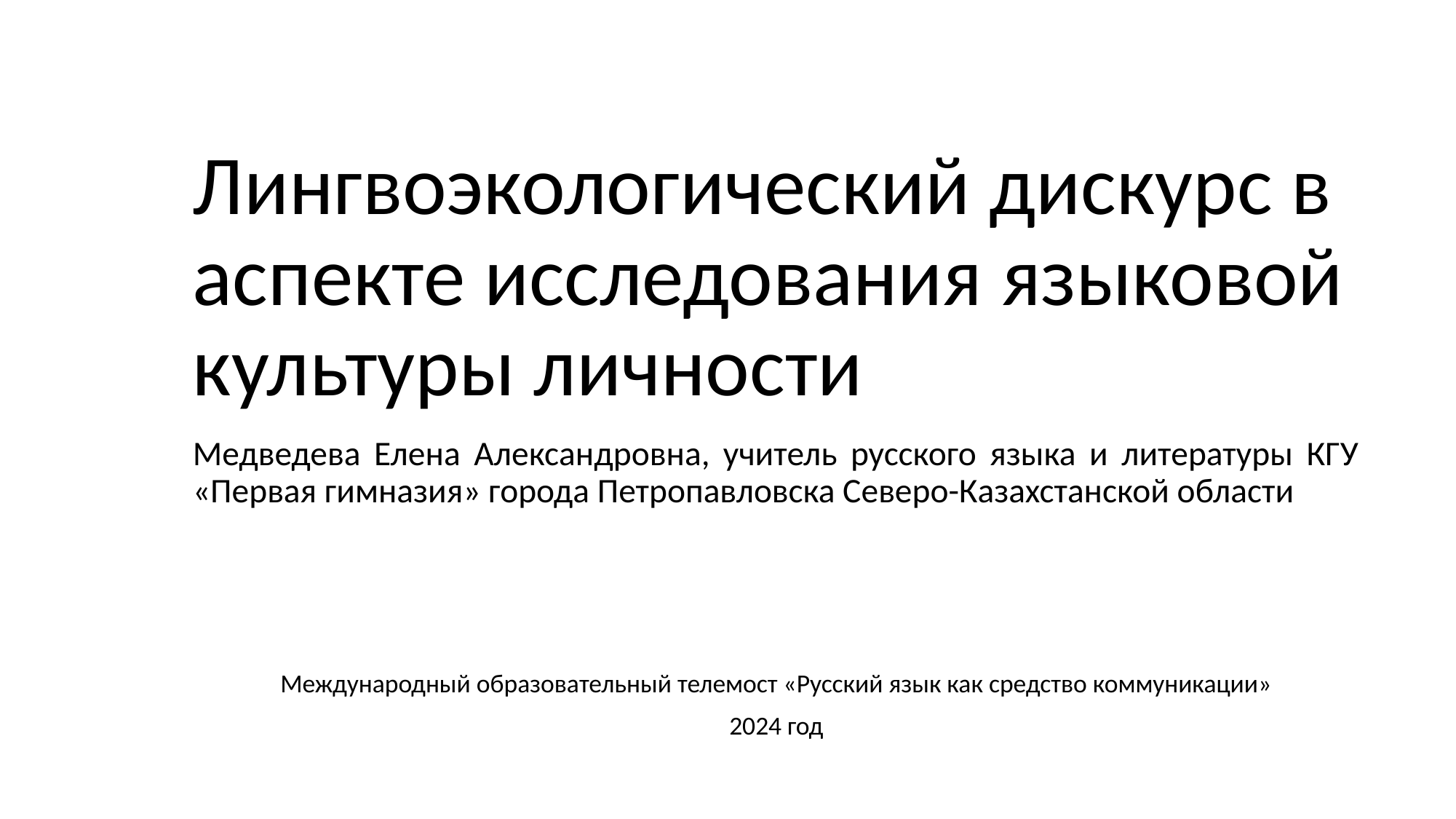

# Лингвоэкологический дискурс в аспекте исследования языковой культуры личности
Медведева Елена Александровна, учитель русского языка и литературы КГУ «Первая гимназия» города Петропавловска Северо-Казахстанской области

Международный образовательный телемост «Русский язык как средство коммуникации»
2024 год